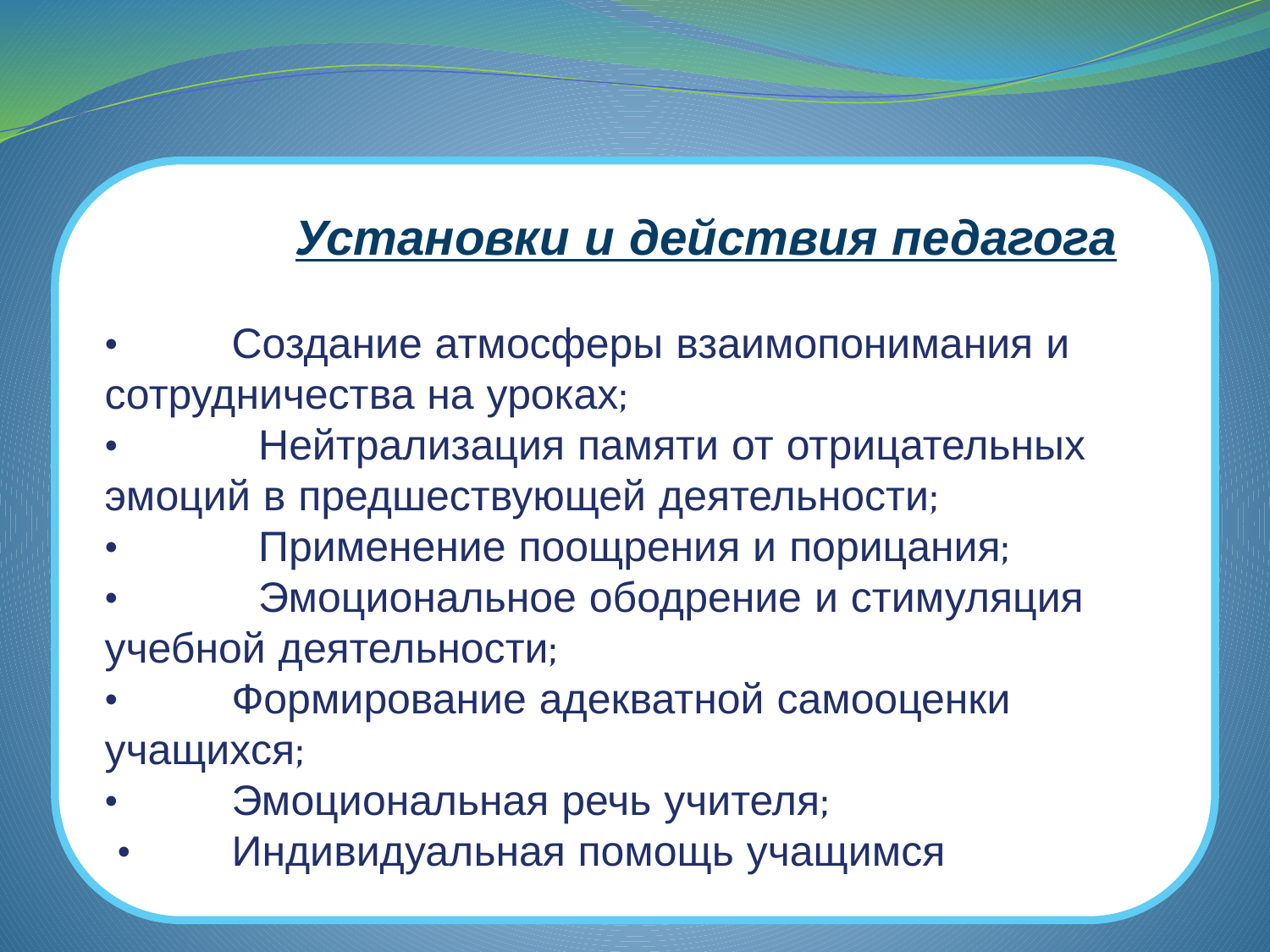

Установки и действия педагога

•	Создание атмосферы взаимопонимания и сотрудничества на уроках;
•           Нейтрализация памяти от отрицательных эмоций в предшествующей деятельности;
•           Применение поощрения и порицания;
•           Эмоциональное ободрение и стимуляция учебной деятельности;
•	Формирование адекватной самооценки учащихся;
•	Эмоциональная речь учителя;
 •	Индивидуальная помощь учащимся